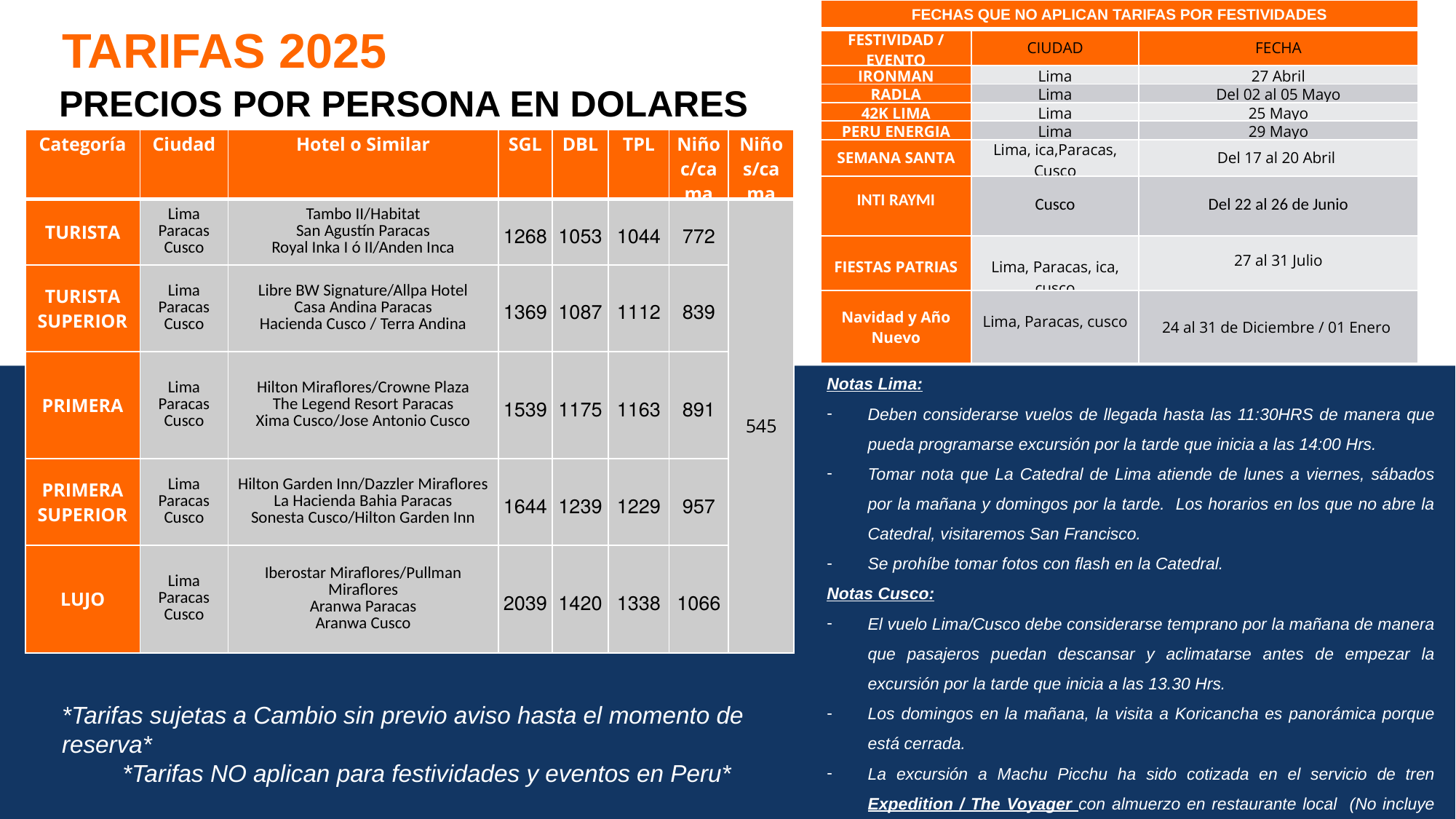

| FECHAS QUE NO APLICAN TARIFAS POR FESTIVIDADES |  |  |
| --- | --- | --- |
| FESTIVIDAD / EVENTO | CIUDAD | FECHA |
| IRONMAN | Lima | 27 Abril |
| RADLA | Lima | Del 02 al 05 Mayo |
| 42K LIMA | Lima | 25 Mayo |
| PERU ENERGIA | Lima | 29 Mayo |
| SEMANA SANTA | Lima, ica,Paracas, Cusco | Del 17 al 20 Abril |
| INTI RAYMI | Cusco | Del 22 al 26 de Junio |
| FIESTAS PATRIAS | Lima, Paracas, ica, cusco | 27 al 31 Julio |
| Navidad y Año Nuevo | Lima, Paracas, cusco | 24 al 31 de Diciembre / 01 Enero |
TARIFAS 2025
PRECIOS POR PERSONA EN DOLARES
| Categoría | Ciudad | Hotel o Similar | SGL | DBL | TPL | Niño c/cama | Niño s/cama |
| --- | --- | --- | --- | --- | --- | --- | --- |
| TURISTA | Lima Paracas Cusco | Tambo II/Habitat San Agustín Paracas Royal Inka I ó II/Anden Inca | 1268 | 1053 | 1044 | 772 | 545 |
| TURISTA SUPERIOR | Lima Paracas Cusco | Libre BW Signature/Allpa Hotel Casa Andina Paracas Hacienda Cusco / Terra Andina | 1369 | 1087 | 1112 | 839 |  |
| PRIMERA | Lima Paracas Cusco | Hilton Miraflores/Crowne Plaza The Legend Resort Paracas Xima Cusco/Jose Antonio Cusco | 1539 | 1175 | 1163 | 891 |  |
| PRIMERA SUPERIOR | Lima Paracas Cusco | Hilton Garden Inn/Dazzler Miraflores La Hacienda Bahia Paracas Sonesta Cusco/Hilton Garden Inn | 1644 | 1239 | 1229 | 957 |  |
| LUJO | Lima Paracas Cusco | Iberostar Miraflores/Pullman Miraflores Aranwa Paracas Aranwa Cusco | 2039 | 1420 | 1338 | 1066 |  |
Notas Lima:
Deben considerarse vuelos de llegada hasta las 11:30HRS de manera que pueda programarse excursión por la tarde que inicia a las 14:00 Hrs.
Tomar nota que La Catedral de Lima atiende de lunes a viernes, sábados por la mañana y domingos por la tarde.  Los horarios en los que no abre la Catedral, visitaremos San Francisco.
Se prohíbe tomar fotos con flash en la Catedral.
Notas Cusco:
El vuelo Lima/Cusco debe considerarse temprano por la mañana de manera que pasajeros puedan descansar y aclimatarse antes de empezar la excursión por la tarde que inicia a las 13.30 Hrs.
Los domingos en la mañana, la visita a Koricancha es panorámica porque está cerrada.
La excursión a Machu Picchu ha sido cotizada en el servicio de tren Expedition / The Voyager con almuerzo en restaurante local  (No incluye bebidas)

*Tarifas sujetas a Cambio sin previo aviso hasta el momento de reserva*
         *Tarifas NO aplican para festividades y eventos en Peru*